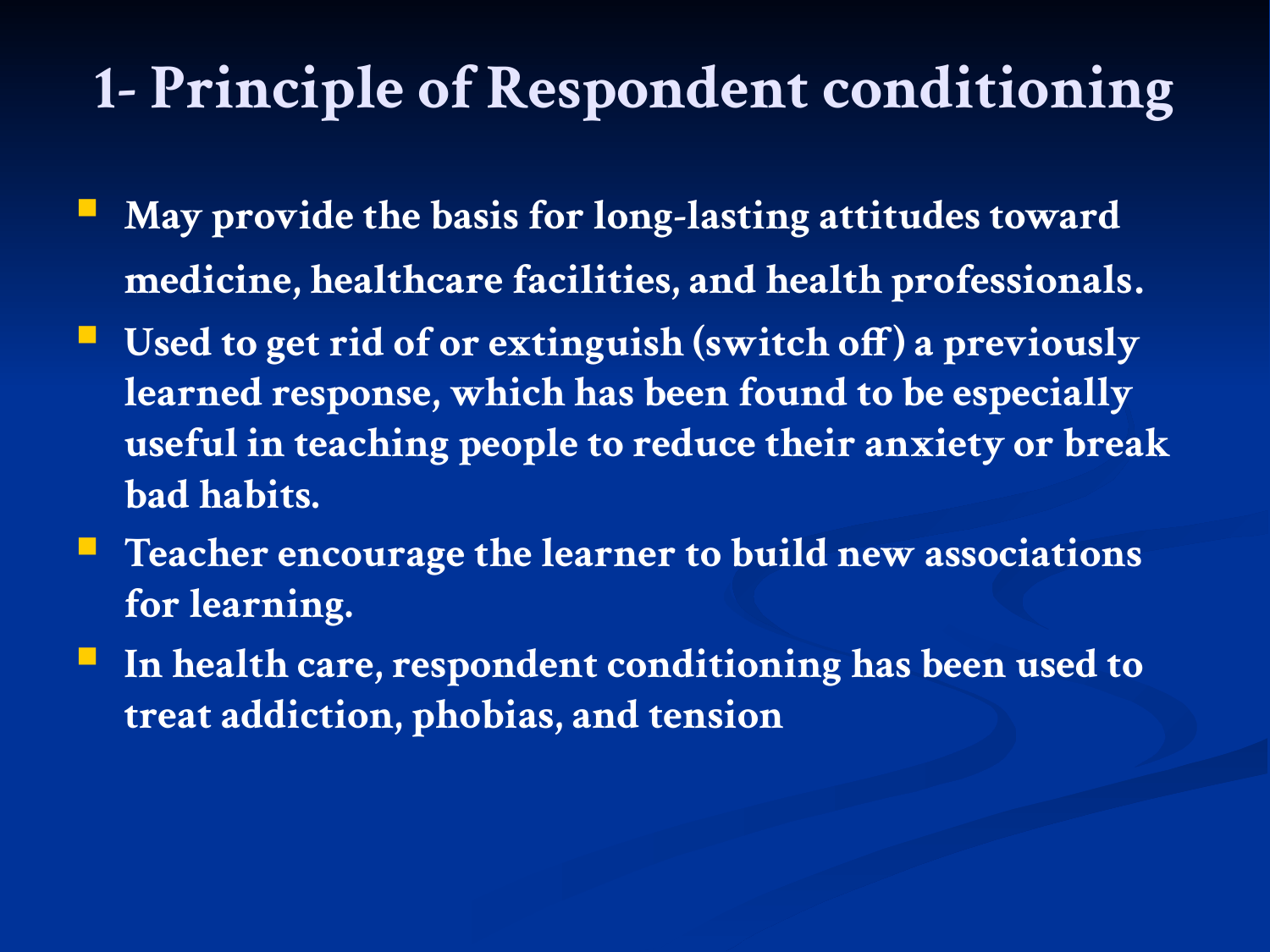

# 1- Principle of Respondent conditioning
May provide the basis for long-lasting attitudes toward medicine, healthcare facilities, and health professionals.
Used to get rid of or extinguish (switch off) a previously learned response, which has been found to be especially useful in teaching people to reduce their anxiety or break bad habits.
Teacher encourage the learner to build new associations for learning.
In health care, respondent conditioning has been used to treat addiction, phobias, and tension